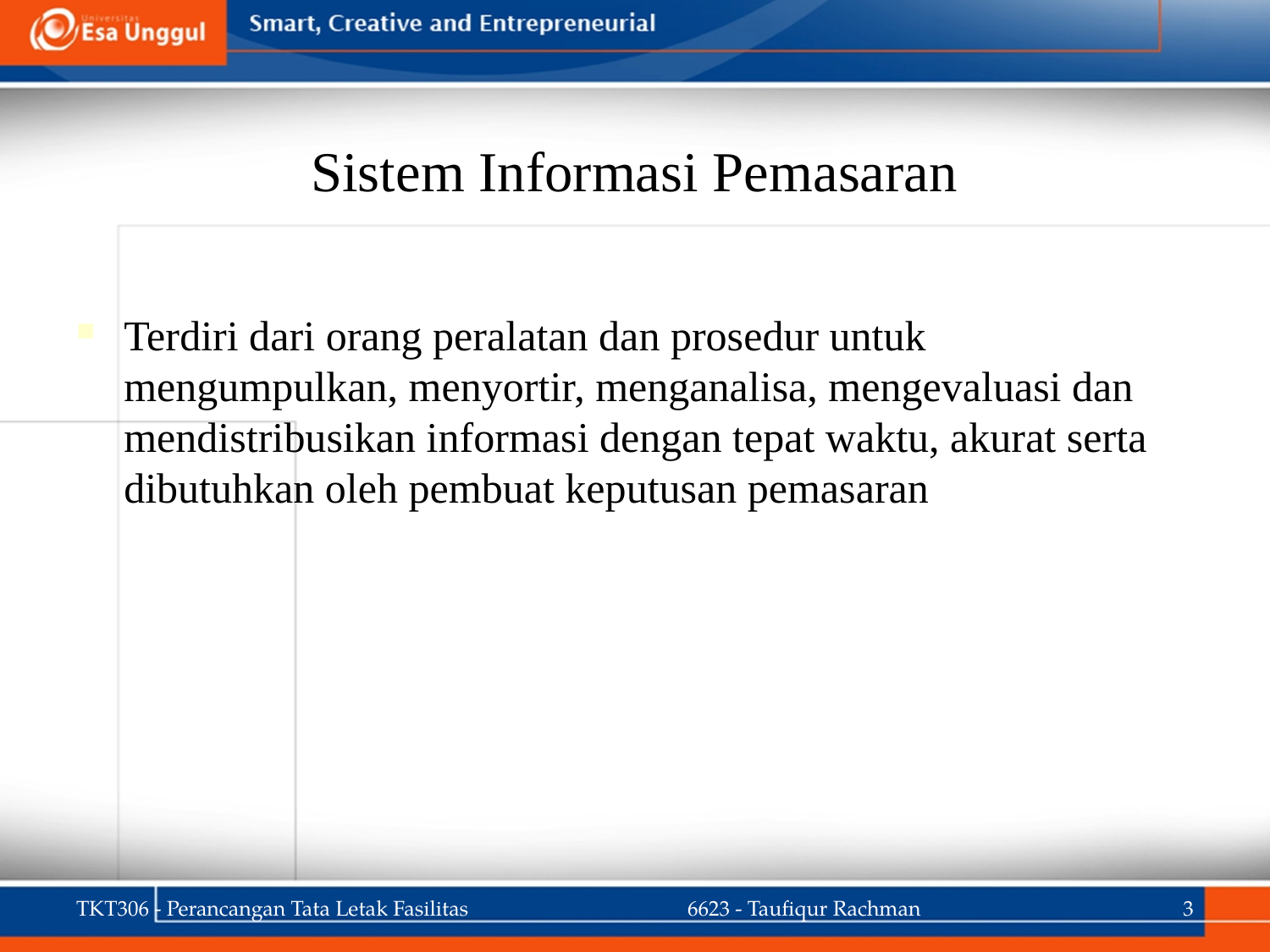

# Sistem Informasi Pemasaran
Terdiri dari orang peralatan dan prosedur untuk mengumpulkan, menyortir, menganalisa, mengevaluasi dan mendistribusikan informasi dengan tepat waktu, akurat serta dibutuhkan oleh pembuat keputusan pemasaran

TKT306 - Perancangan Tata Letak Fasilitas
6623 - Taufiqur Rachman
3